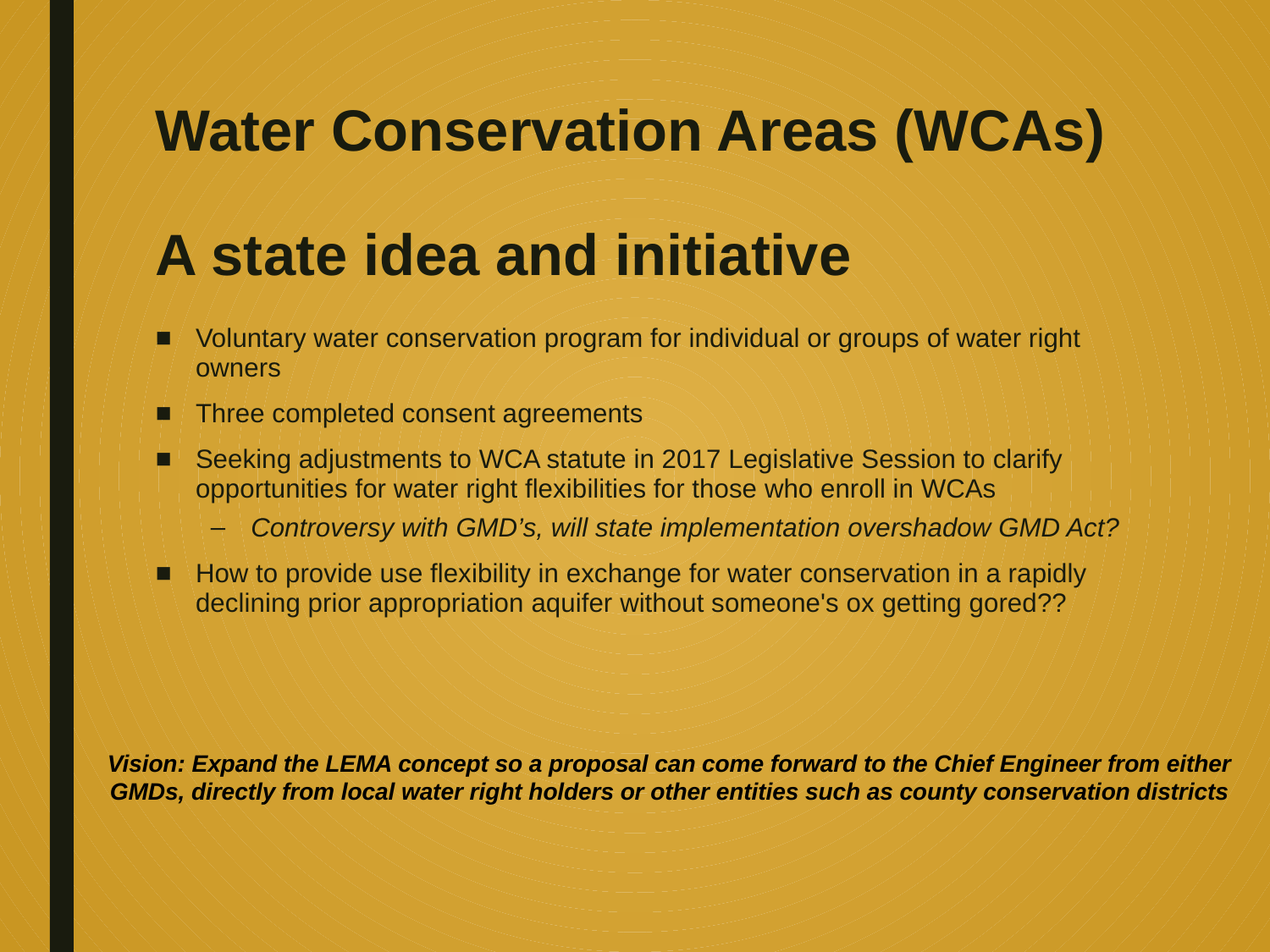

# Water Conservation Areas (WCAs) A state idea and initiative
Voluntary water conservation program for individual or groups of water right owners
Three completed consent agreements
Seeking adjustments to WCA statute in 2017 Legislative Session to clarify opportunities for water right flexibilities for those who enroll in WCAs
Controversy with GMD’s, will state implementation overshadow GMD Act?
How to provide use flexibility in exchange for water conservation in a rapidly declining prior appropriation aquifer without someone's ox getting gored??
Vision: Expand the LEMA concept so a proposal can come forward to the Chief Engineer from either GMDs, directly from local water right holders or other entities such as county conservation districts